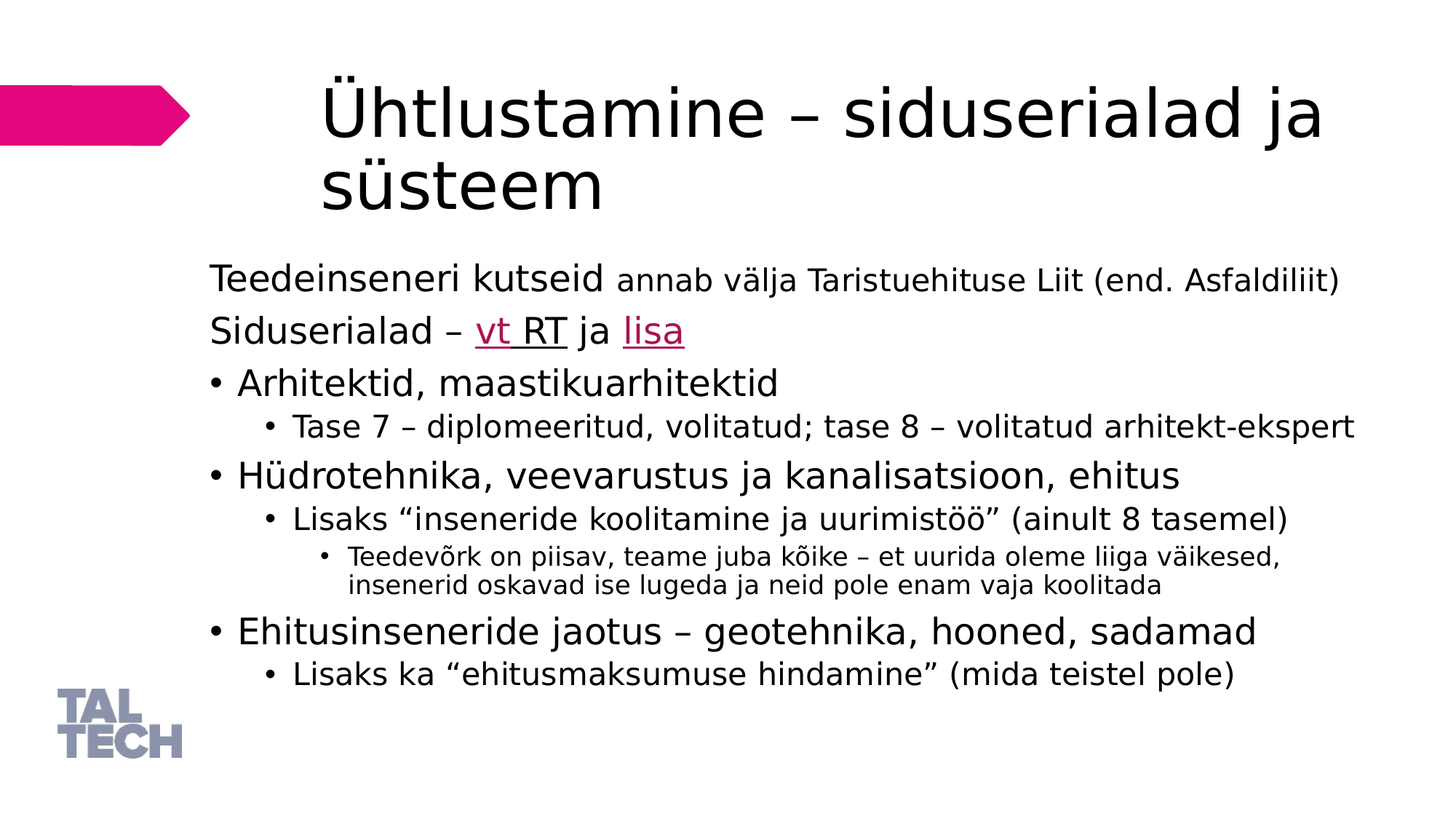

# Ühtlustamine – siduserialad ja süsteem
Teedeinseneri kutseid annab välja Taristuehituse Liit (end. Asfaldiliit)
Siduserialad – vt RT ja lisa
Arhitektid, maastikuarhitektid
Tase 7 – diplomeeritud, volitatud; tase 8 – volitatud arhitekt-ekspert
Hüdrotehnika, veevarustus ja kanalisatsioon, ehitus
Lisaks “inseneride koolitamine ja uurimistöö” (ainult 8 tasemel)
Teedevõrk on piisav, teame juba kõike – et uurida oleme liiga väikesed, insenerid oskavad ise lugeda ja neid pole enam vaja koolitada
Ehitusinseneride jaotus – geotehnika, hooned, sadamad
Lisaks ka “ehitusmaksumuse hindamine” (mida teistel pole)